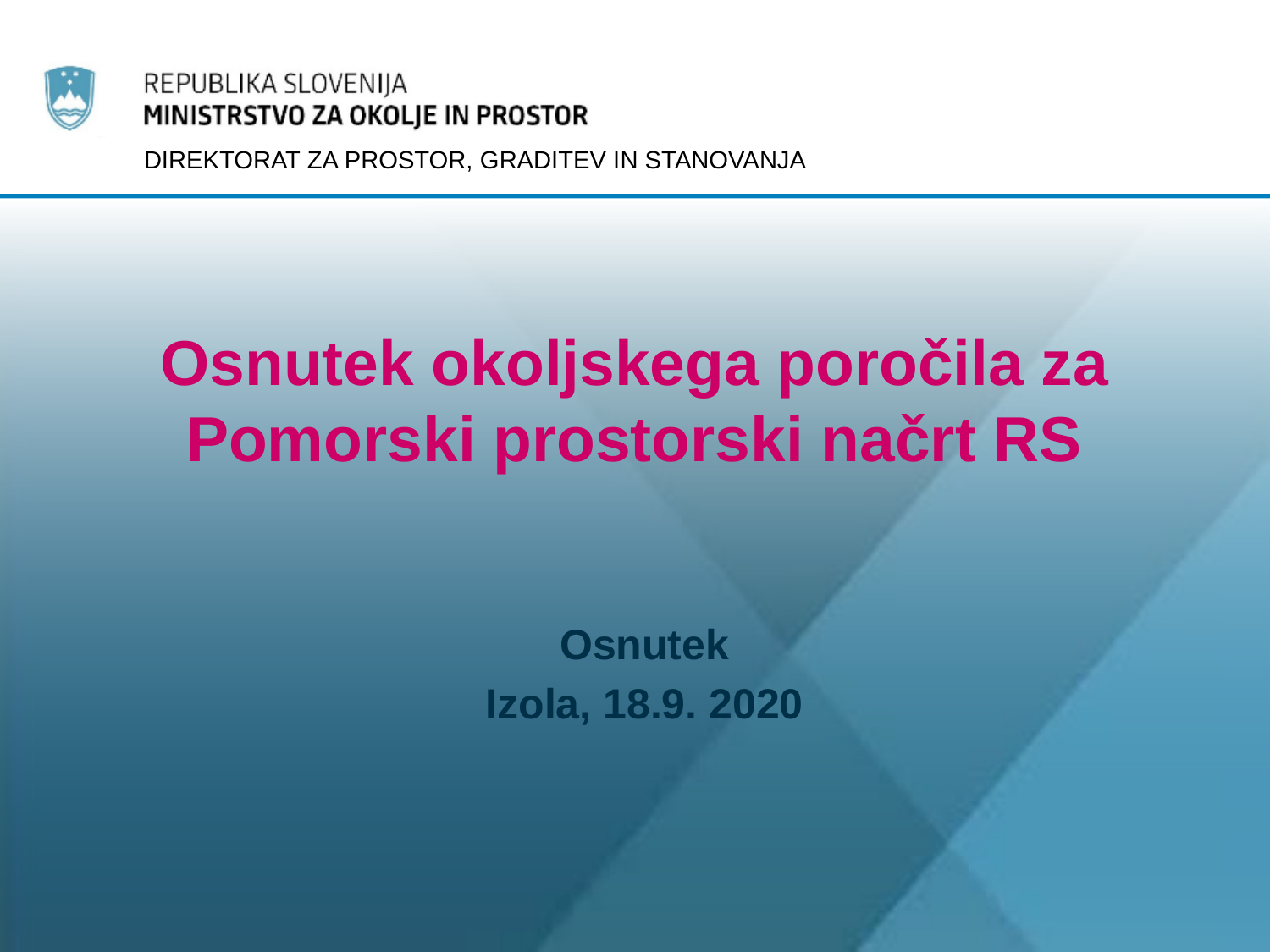

# Osnutek okoljskega poročila za Pomorski prostorski načrt RS
Osnutek
Izola, 18.9. 2020